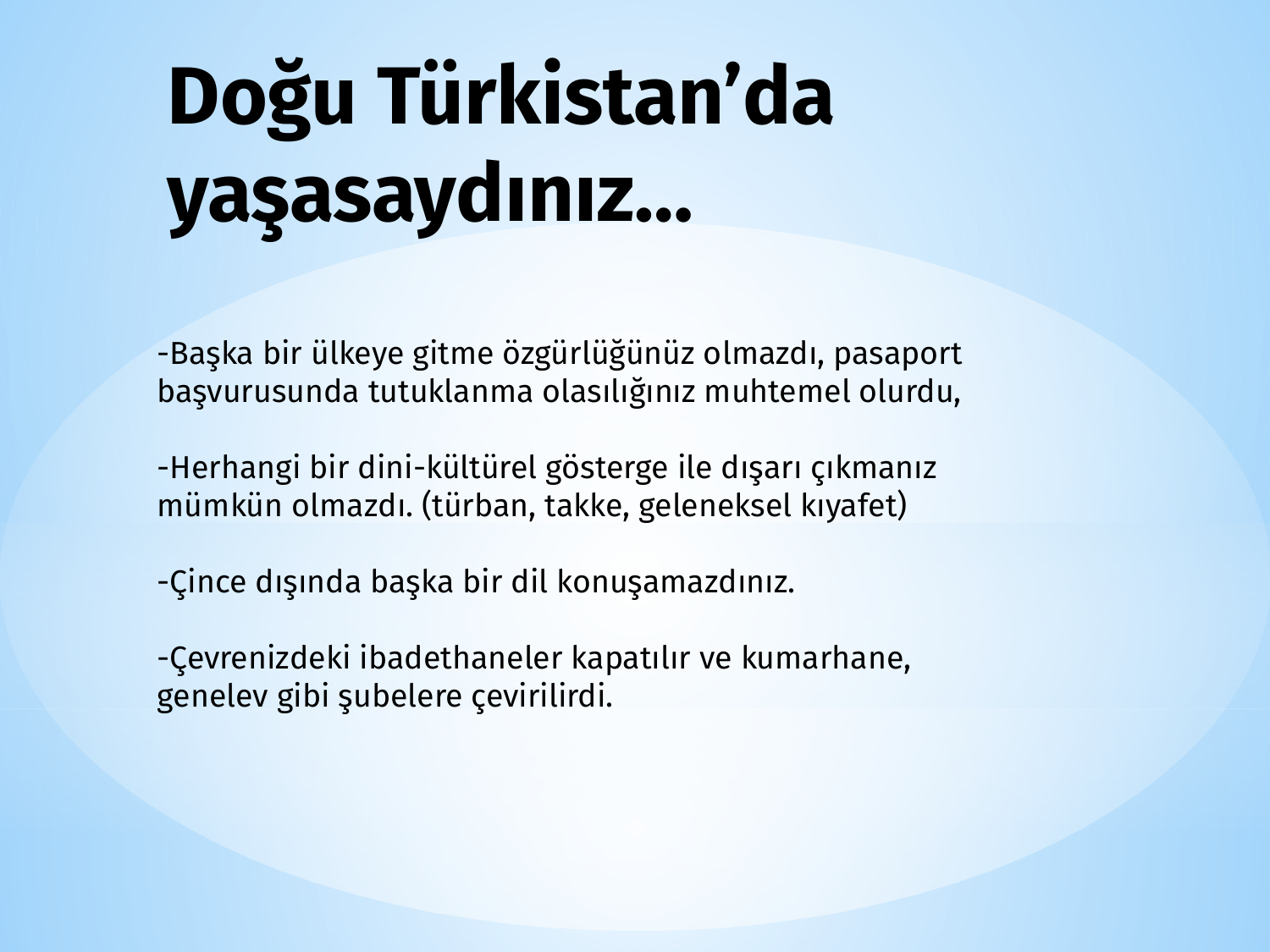

# Doğu Türkistan’da yaşasaydınız…
-Başka bir ülkeye gitme özgürlüğünüz olmazdı, pasaport başvurusunda tutuklanma olasılığınız muhtemel olurdu,

-Herhangi bir dini-kültürel gösterge ile dışarı çıkmanız mümkün olmazdı. (türban, takke, geleneksel kıyafet)

-Çince dışında başka bir dil konuşamazdınız.

-Çevrenizdeki ibadethaneler kapatılır ve kumarhane, genelev gibi şubelere çevirilirdi.